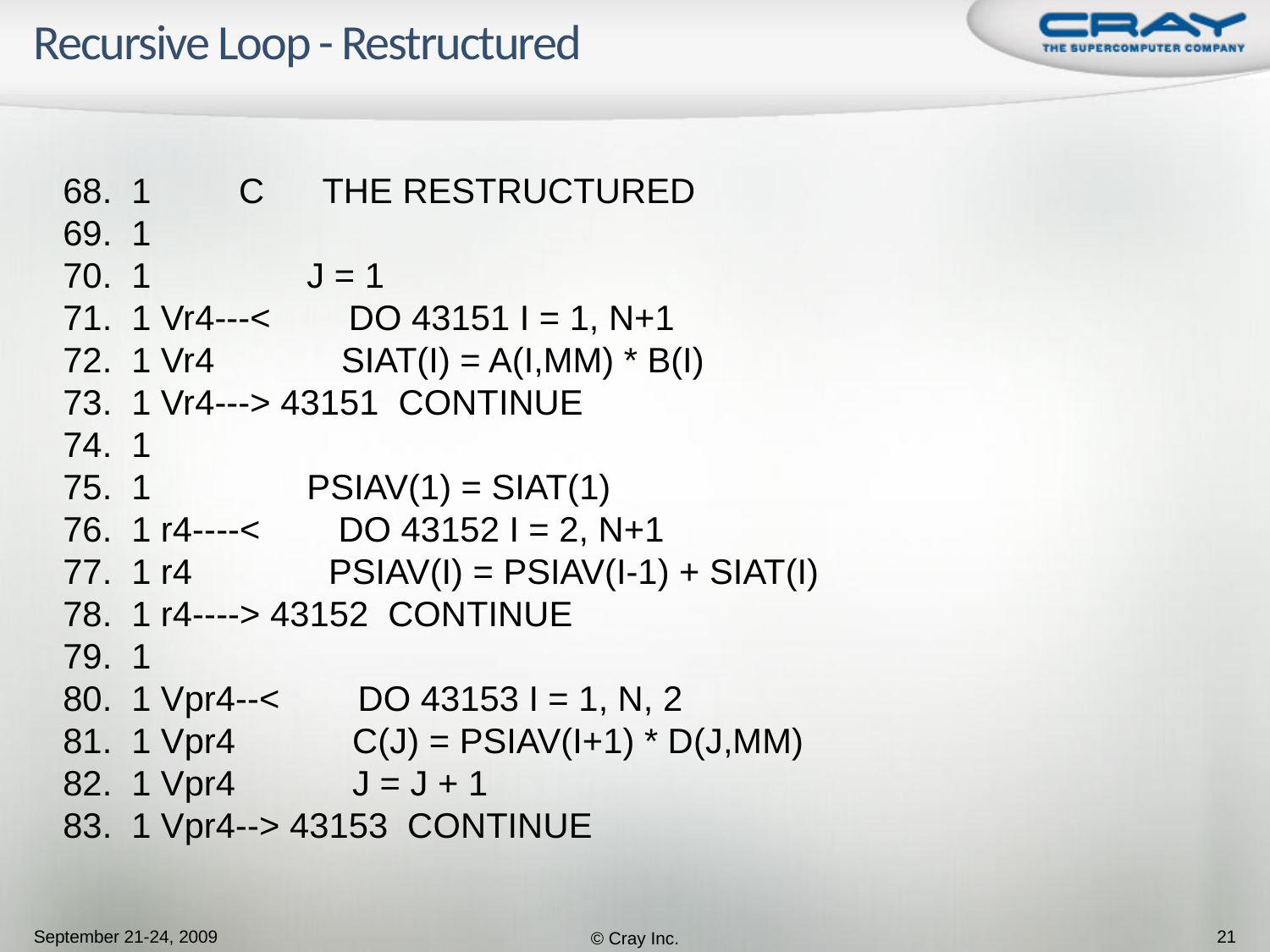

# Recursive Loop - Restructured
   68.  1         C      THE RESTRUCTURED
   69.  1
   70.  1                J = 1
   71.  1 Vr4---<        DO 43151 I = 1, N+1
   72.  1 Vr4             SIAT(I) = A(I,MM) * B(I)
   73.  1 Vr4---> 43151  CONTINUE
   74.  1
   75.  1                PSIAV(1) = SIAT(1)
   76.  1 r4----<        DO 43152 I = 2, N+1
   77.  1 r4              PSIAV(I) = PSIAV(I-1) + SIAT(I)
   78.  1 r4----> 43152  CONTINUE
   79.  1
   80.  1 Vpr4--<        DO 43153 I = 1, N, 2
   81.  1 Vpr4            C(J) = PSIAV(I+1) * D(J,MM)
   82.  1 Vpr4            J = J + 1
   83.  1 Vpr4--> 43153  CONTINUE
September 21-24, 2009
© Cray Inc.
21